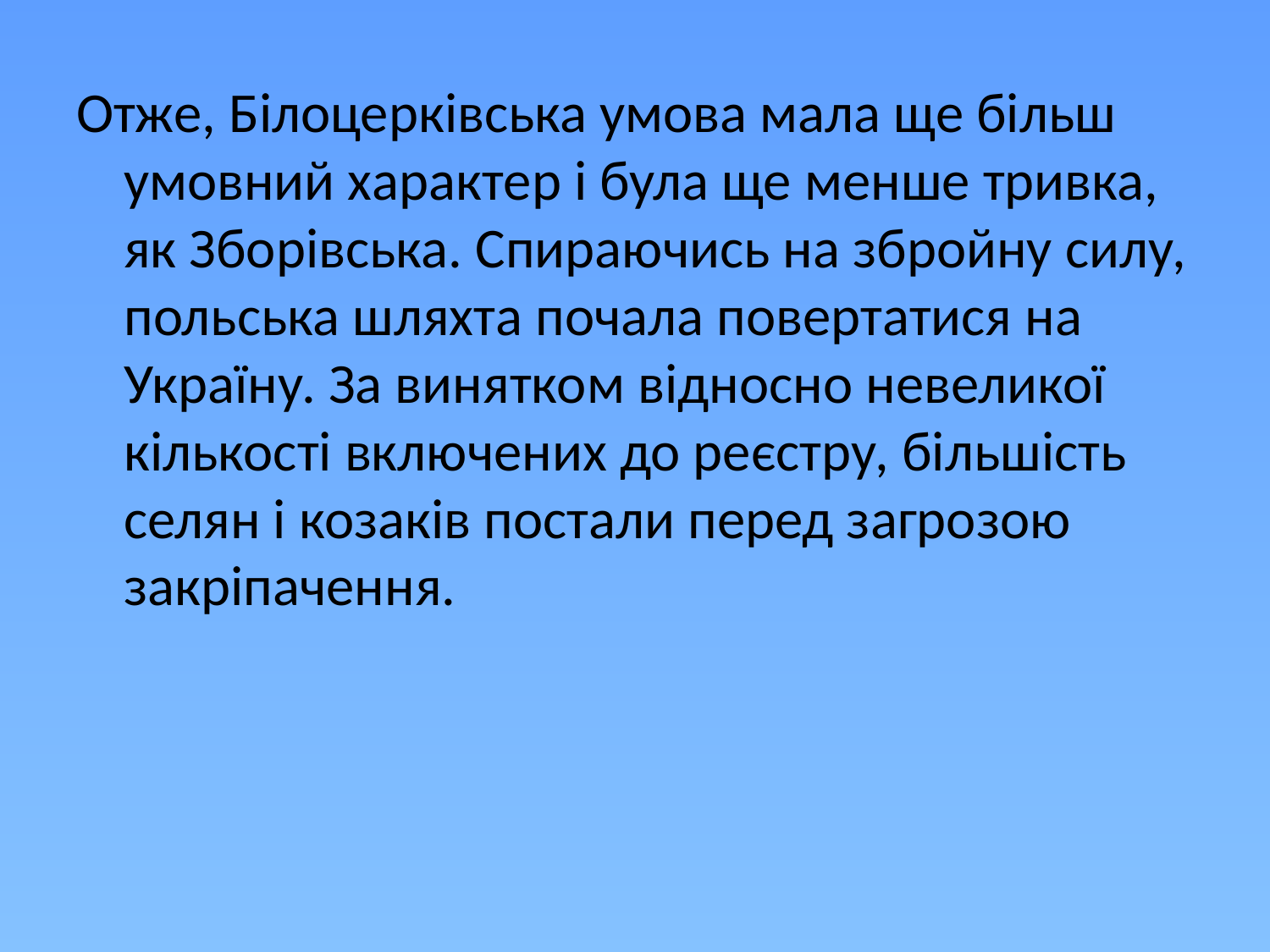

Отже, Білоцерківська умова мала ще більш умовний характер і була ще менше тривка, як Зборівська. Спираючись на збройну силу, польська шляхта почала повертатися на Україну. За винятком відносно невеликої кількості включених до реєстру, більшість селян і козаків постали перед загрозою закріпачення.